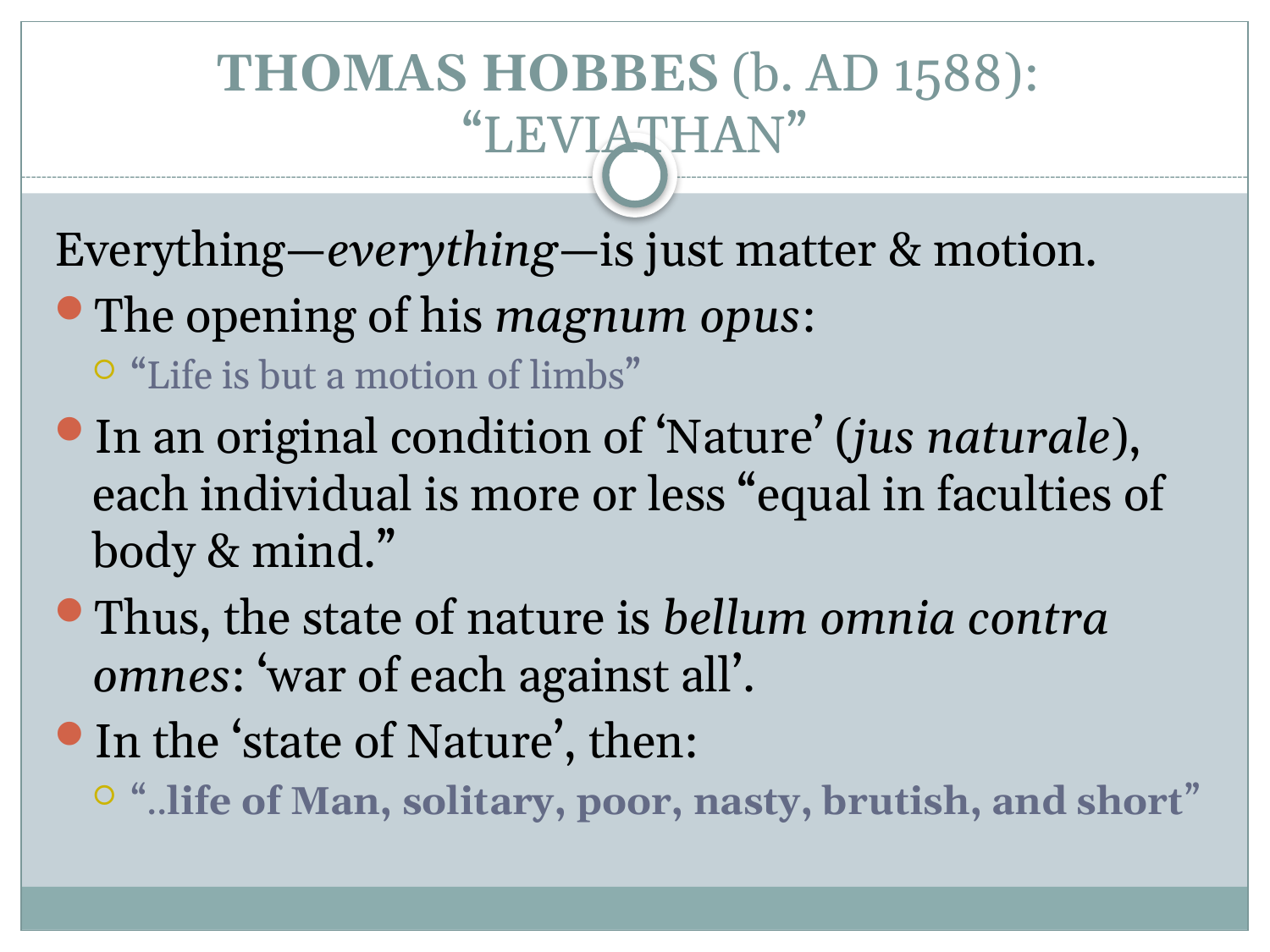

# THOMAS HOBBES (b. AD 1588): “Leviathan”
Everything—everything—is just matter & motion.
The opening of his magnum opus:
“Life is but a motion of limbs”
In an original condition of ‘Nature’ (jus naturale), each individual is more or less “equal in faculties of body & mind.”
Thus, the state of nature is bellum omnia contra omnes: ‘war of each against all’.
In the ‘state of Nature’, then:
“..life of Man, solitary, poor, nasty, brutish, and short”